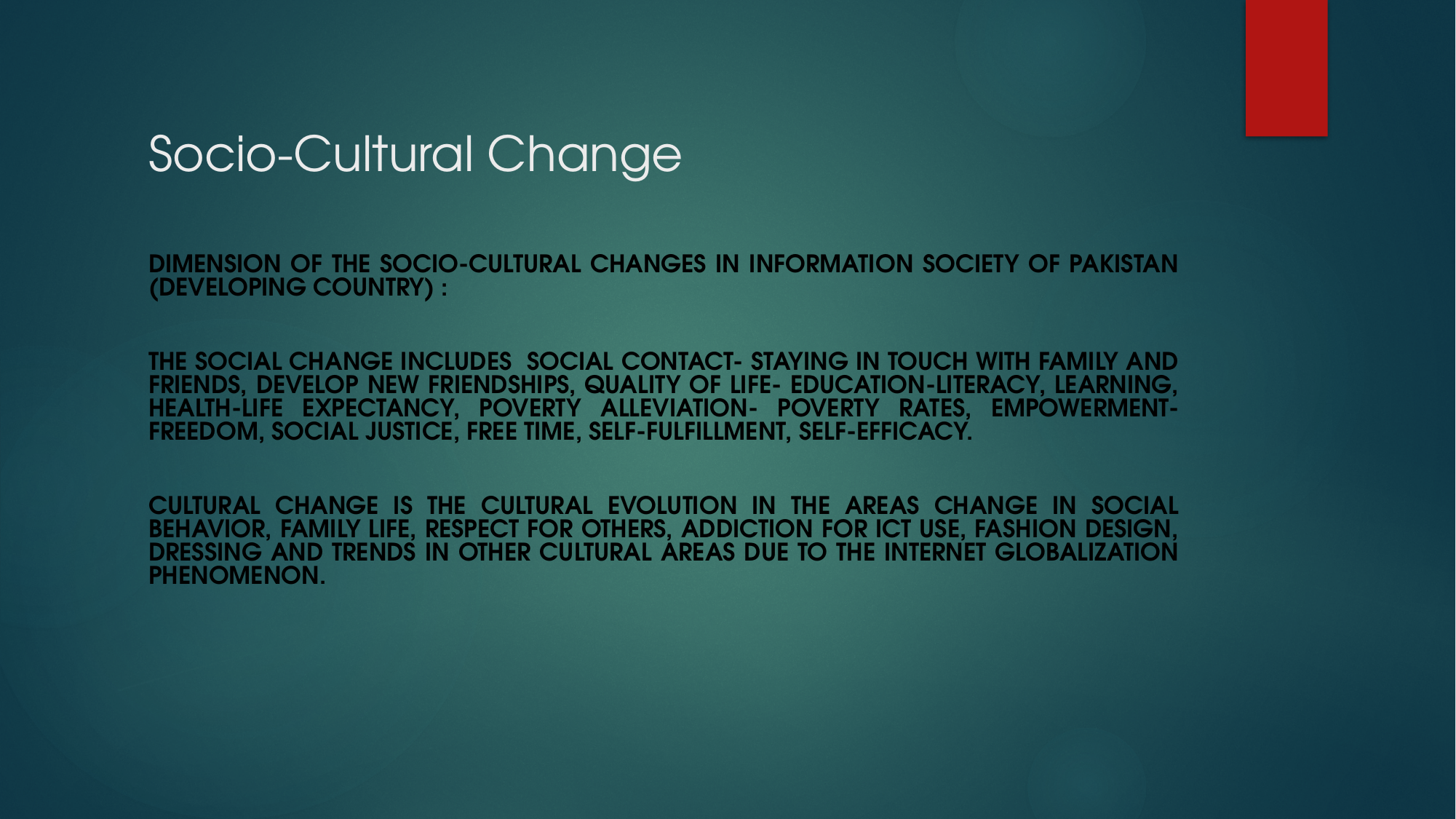

# Socio-Cultural Change
dimension of the Socio-Cultural changes in information society of Pakistan (Developing country) :

the social change includes  social contact- staying in touch with family and friends, develop new friendships, quality of life- education-literacy, learning, Health-life expectancy, Poverty Alleviation- poverty rates, Empowerment- freedom, social justice, FREE time, self-fulfillment, self-efficacy.

cultural change is the cultural evolution in the areas change in social behavior, family life, respect for others, addiction for ICT use, fashion design, dressing and trends in other cultural areas due to the internet globalization phenomenon.